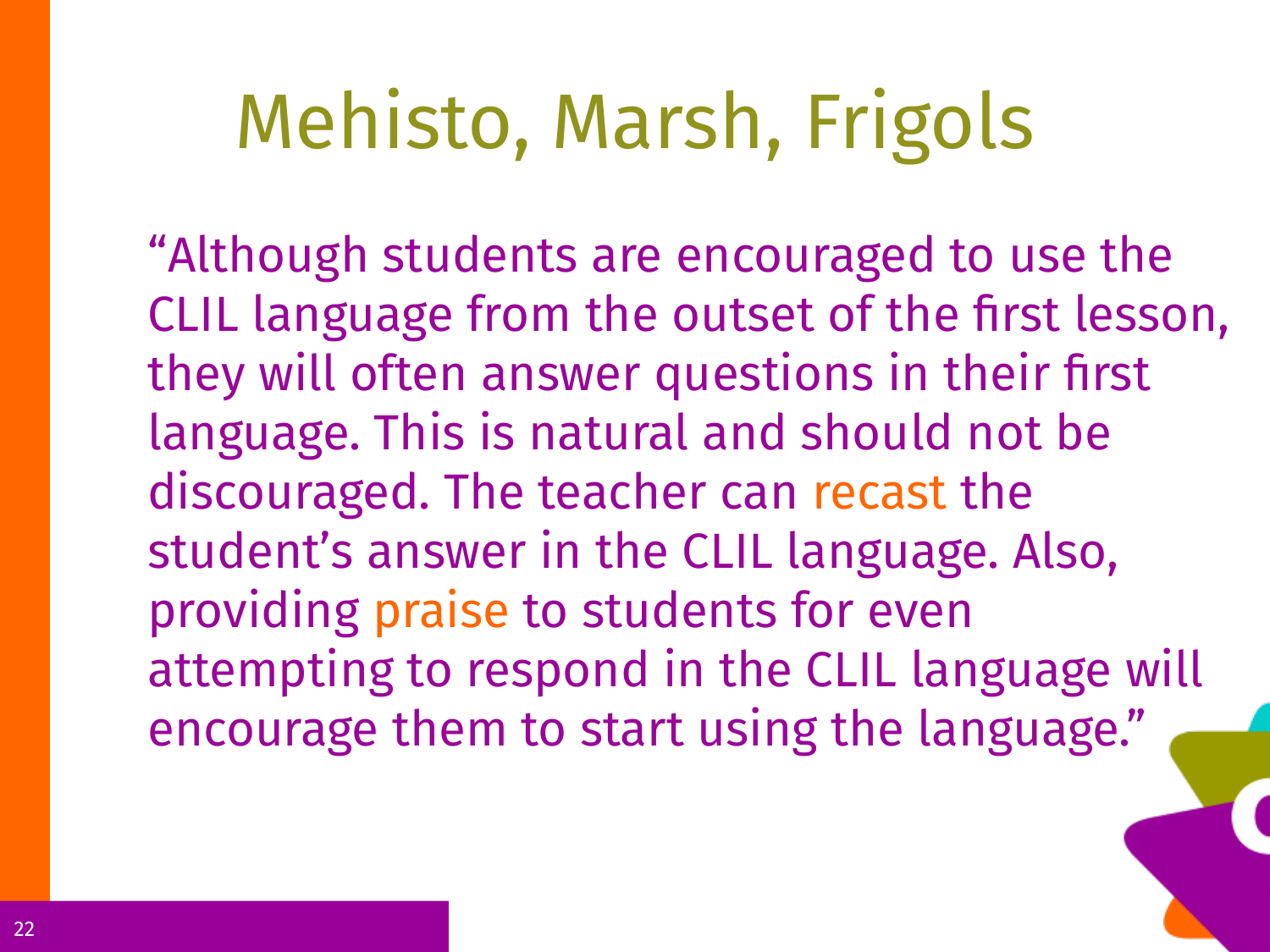

# Mehisto, Marsh, Frigols
“Although students are encouraged to use the CLIL language from the outset of the first lesson, they will often answer questions in their first language. This is natural and should not be discouraged. The teacher can recast the student’s answer in the CLIL language. Also, providing praise to students for even attempting to respond in the CLIL language will encourage them to start using the language.”